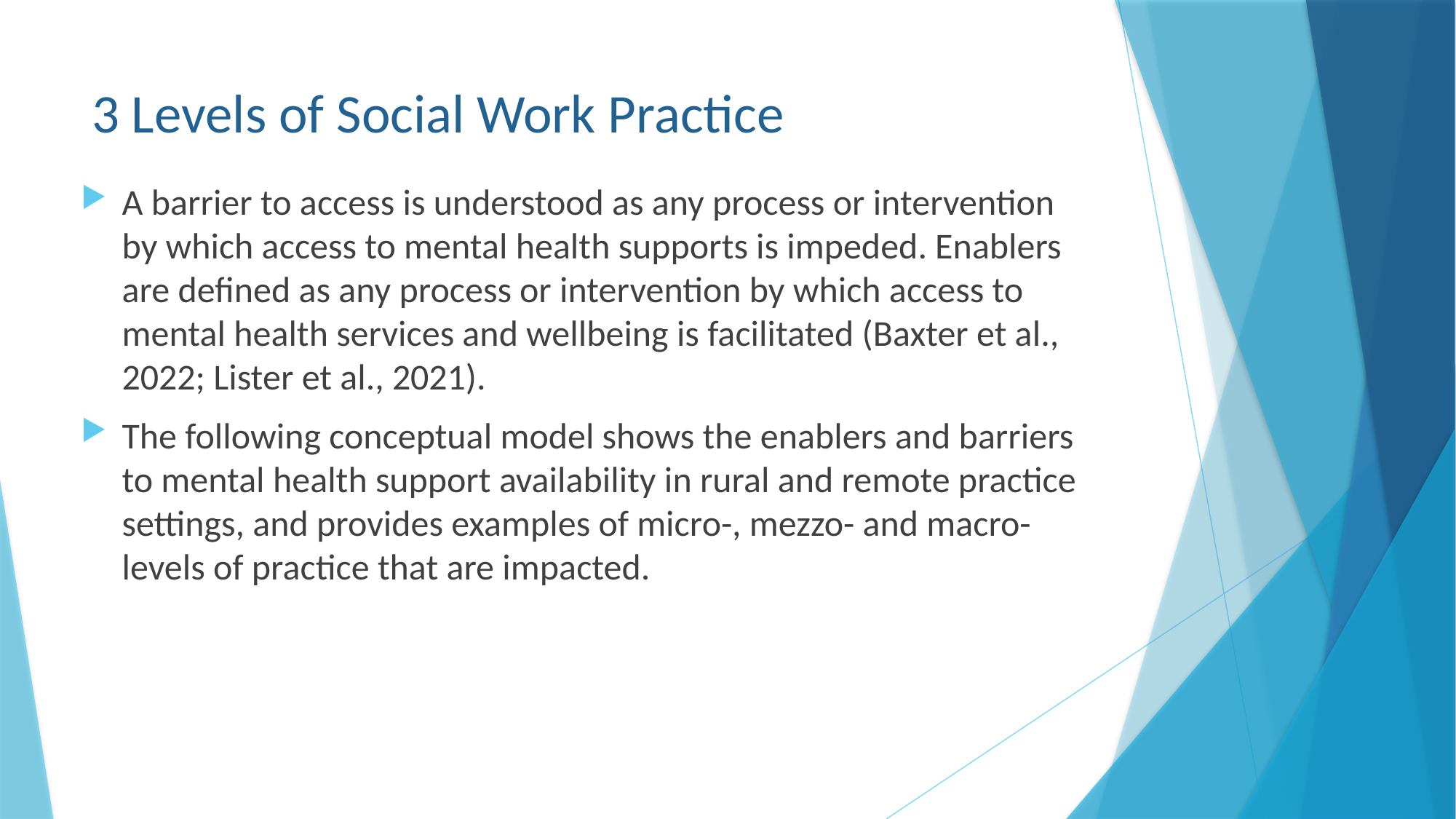

# 3 Levels of Social Work Practice
A barrier to access is understood as any process or intervention by which access to mental health supports is impeded. Enablers are defined as any process or intervention by which access to mental health services and wellbeing is facilitated (Baxter et al., 2022; Lister et al., 2021).
The following conceptual model shows the enablers and barriers to mental health support availability in rural and remote practice settings, and provides examples of micro-, mezzo- and macro-levels of practice that are impacted.